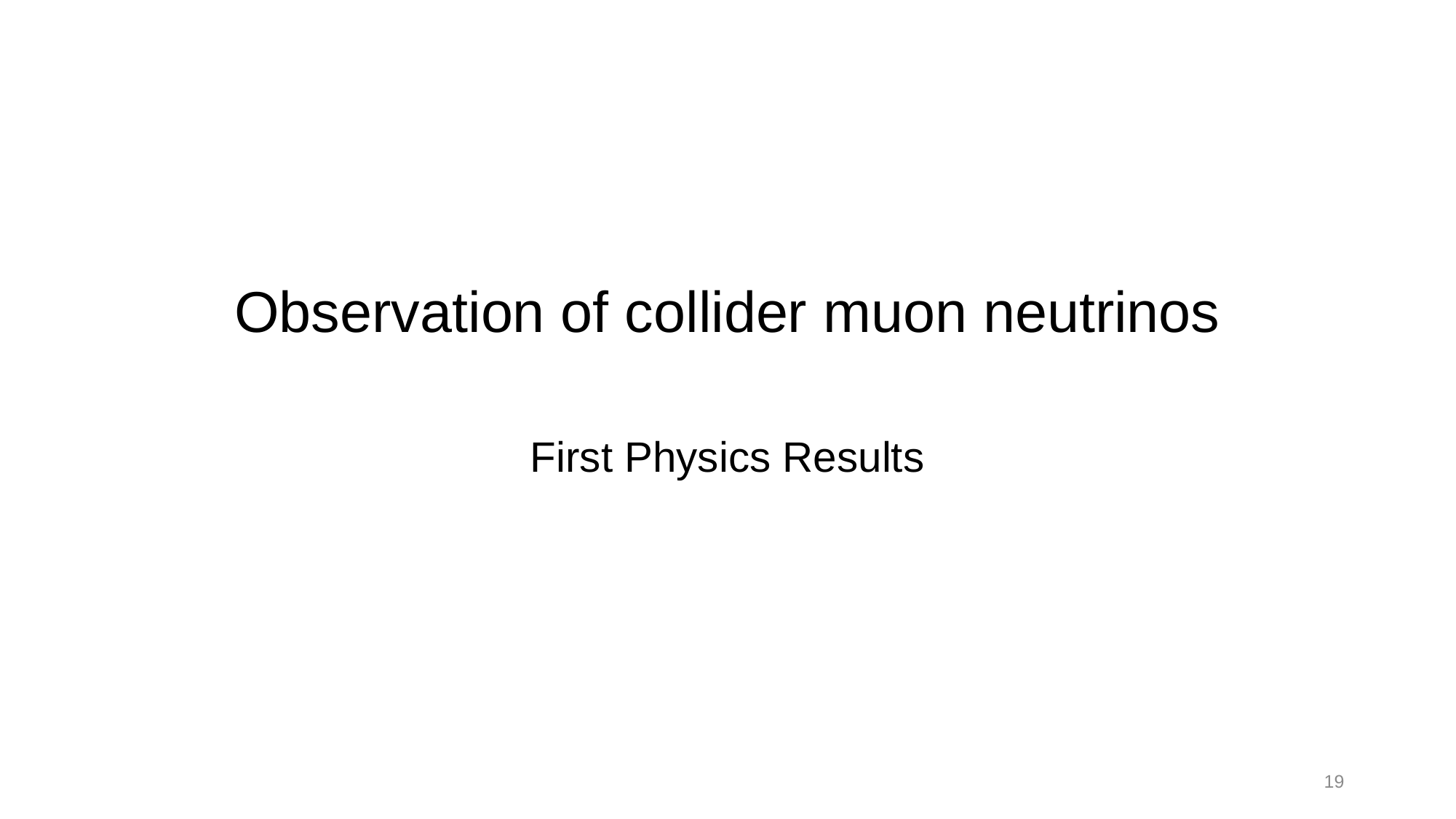

# Observation of collider muon neutrinos
First Physics Results
19